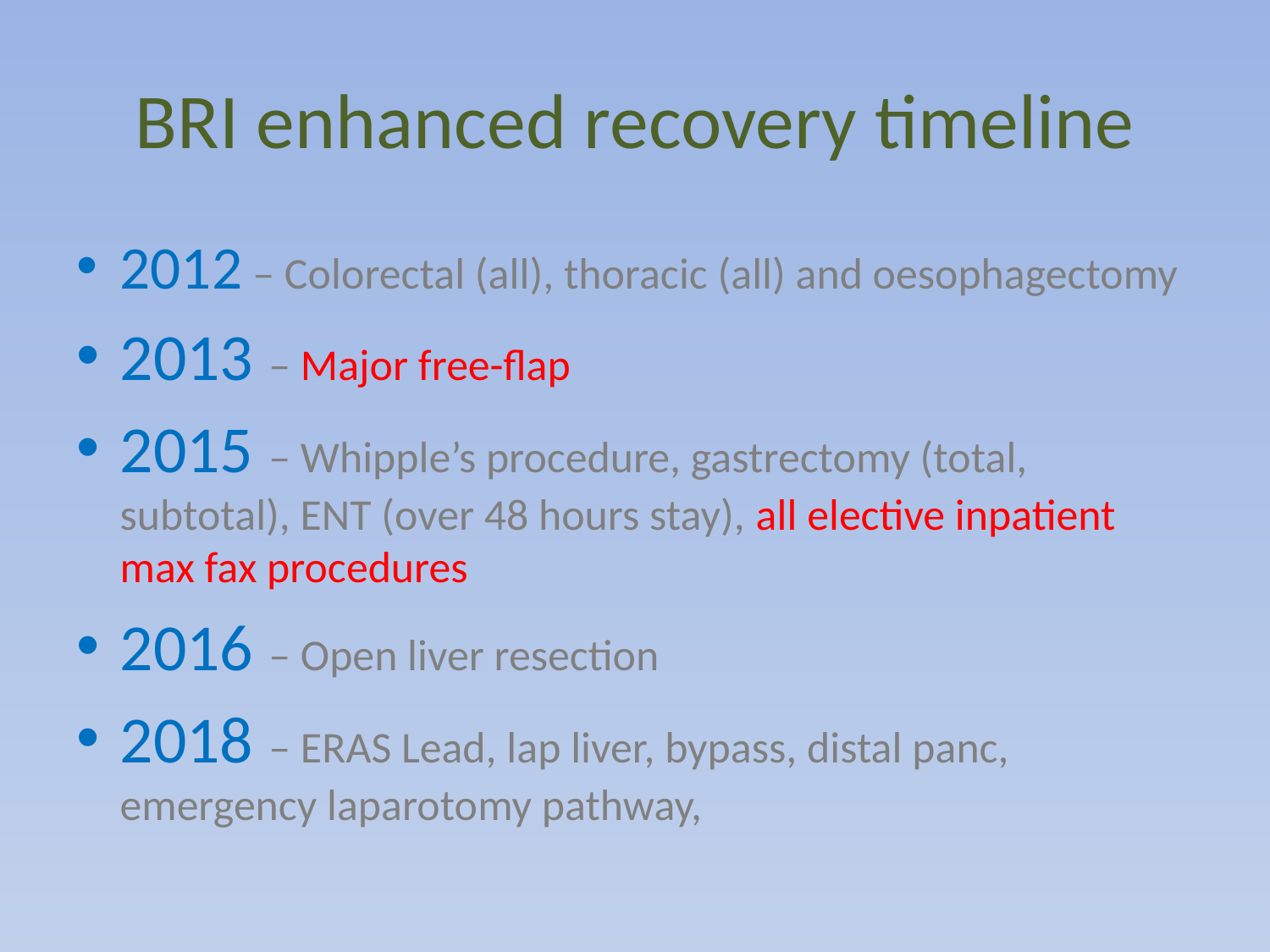

# BRI enhanced recovery timeline
2012 – Colorectal (all), thoracic (all) and oesophagectomy
2013 – Major free-flap
2015 – Whipple’s procedure, gastrectomy (total, subtotal), ENT (over 48 hours stay), all elective inpatient max fax procedures
2016 – Open liver resection
2018 – ERAS Lead, lap liver, bypass, distal panc, emergency laparotomy pathway,